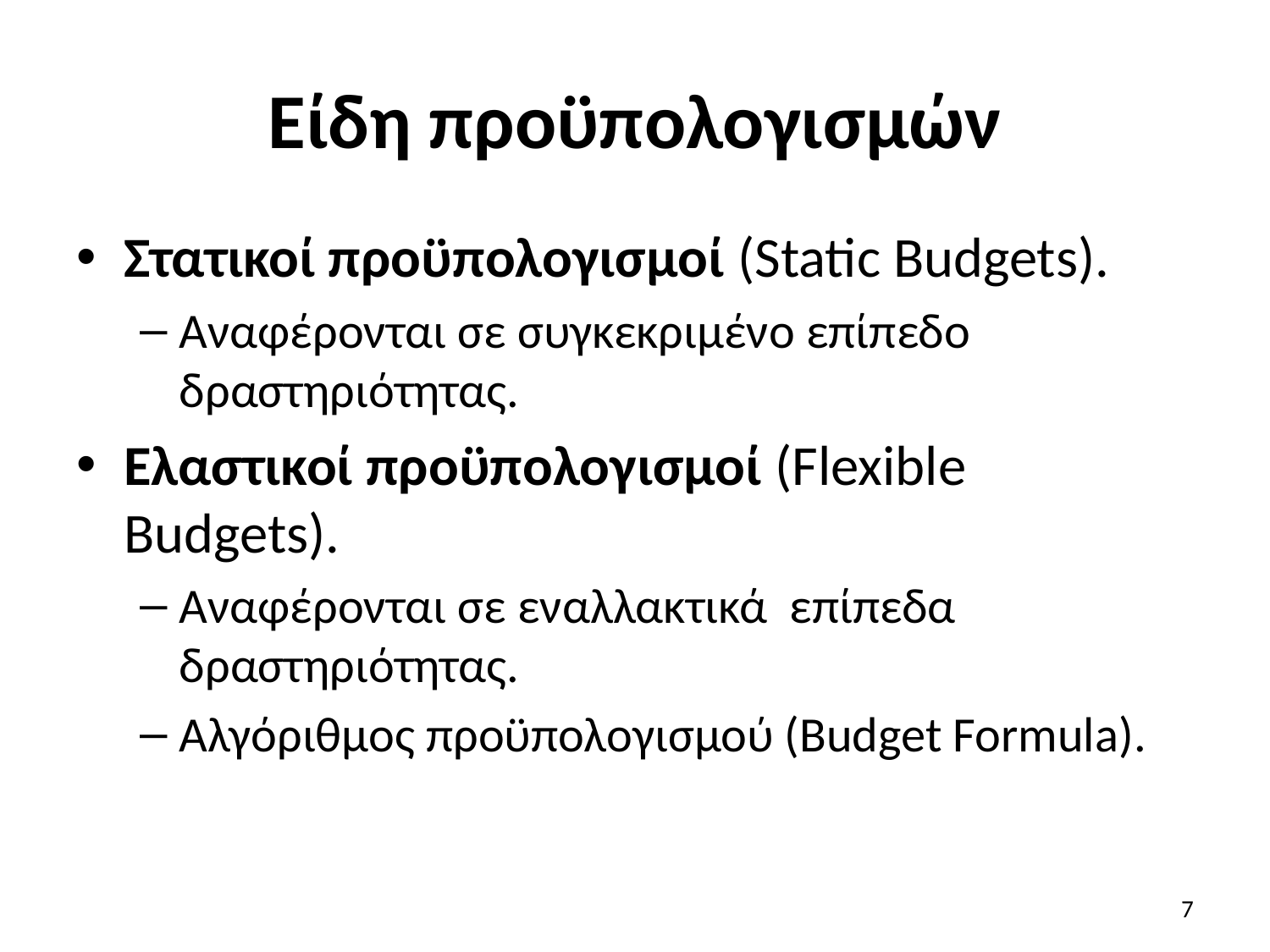

# Είδη προϋπολογισμών
Στατικοί προϋπολογισμοί (Static Budgets).
Αναφέρονται σε συγκεκριμένο επίπεδο δραστηριότητας.
Ελαστικοί προϋπολογισμοί (Flexible Budgets).
Αναφέρονται σε εναλλακτικά  επίπεδα δραστηριότητας.
Αλγόριθμος προϋπολογισμού (Budget Formula).

7